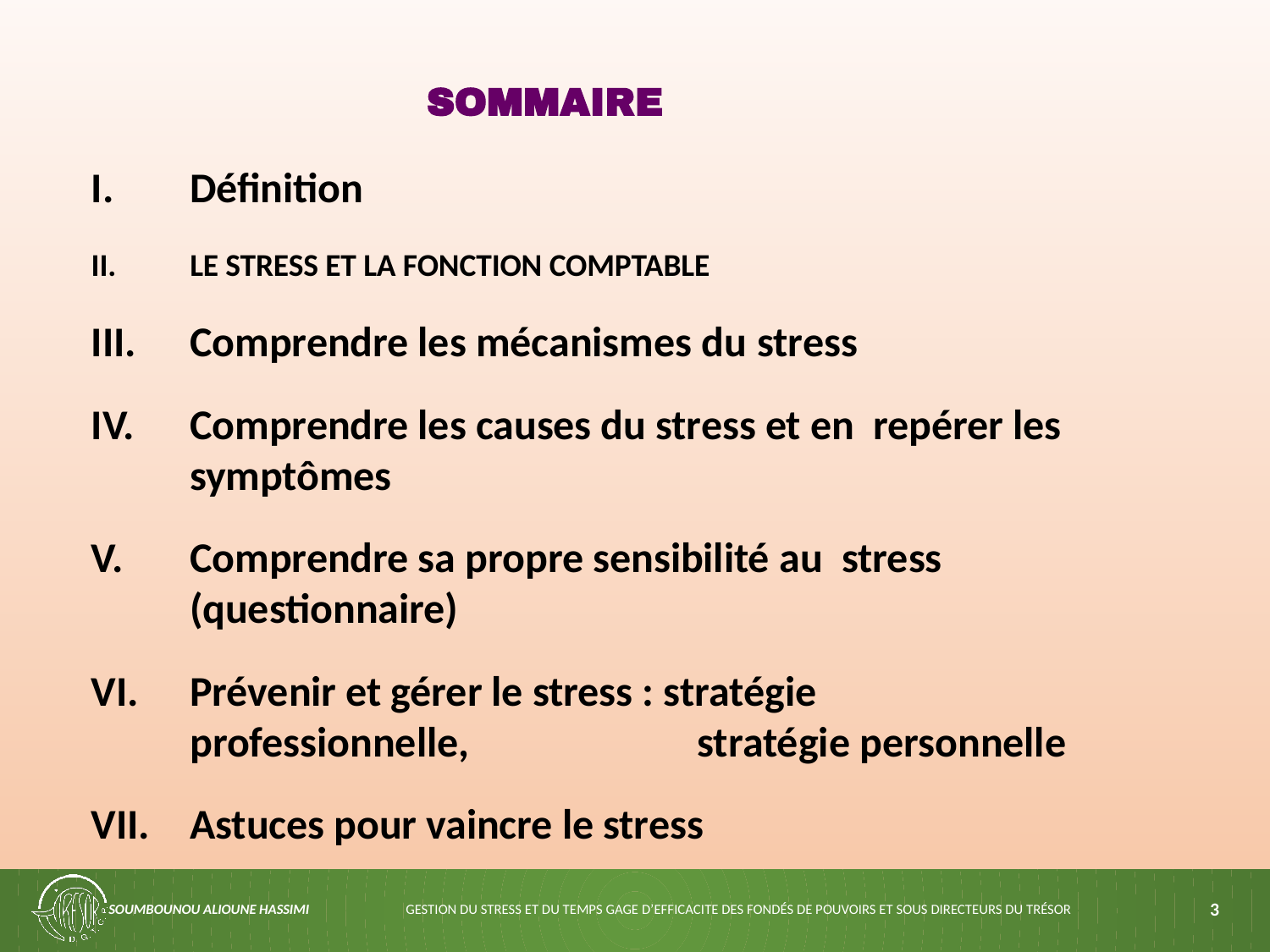

# SOMMAIRE
Définition
LE STRESS ET LA FONCTION COMPTABLE
Comprendre les mécanismes du stress
Comprendre les causes du stress et en  repérer les symptômes
Comprendre sa propre sensibilité au  stress (questionnaire)
Prévenir et gérer le stress : stratégie  professionnelle,	stratégie personnelle
Astuces pour vaincre le stress
SOUMBOUNOU ALIOUNE HASSIMI
3
GESTION DU STRESS ET DU TEMPS GAGE D’EFFICACITE DES FONDÉS DE POUVOIRS ET SOUS DIRECTEURS DU TRÉSOR